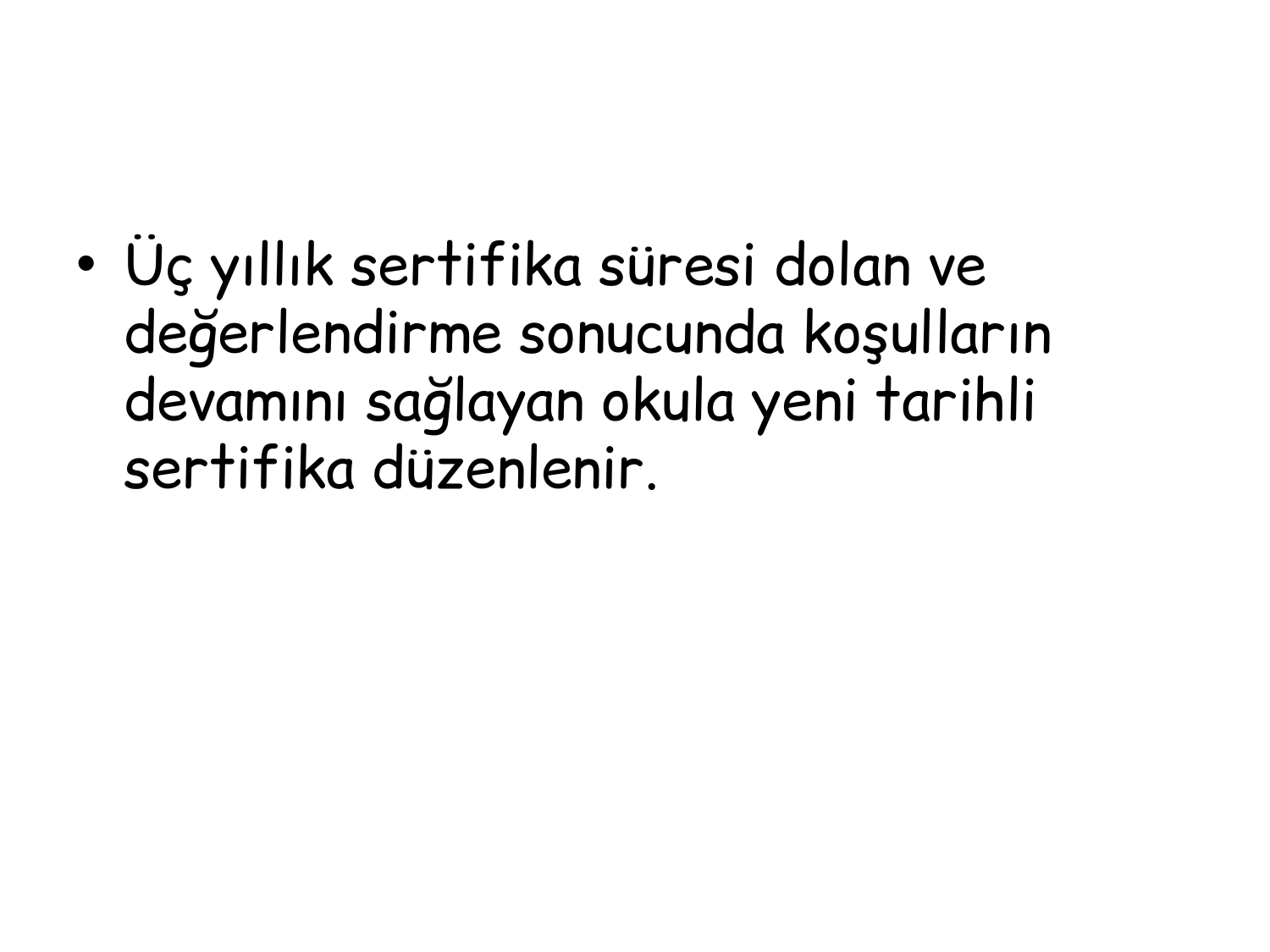

#
Üç yıllık sertifika süresi dolan ve değerlendirme sonucunda koşulların devamını sağlayan okula yeni tarihli sertifika düzenlenir.